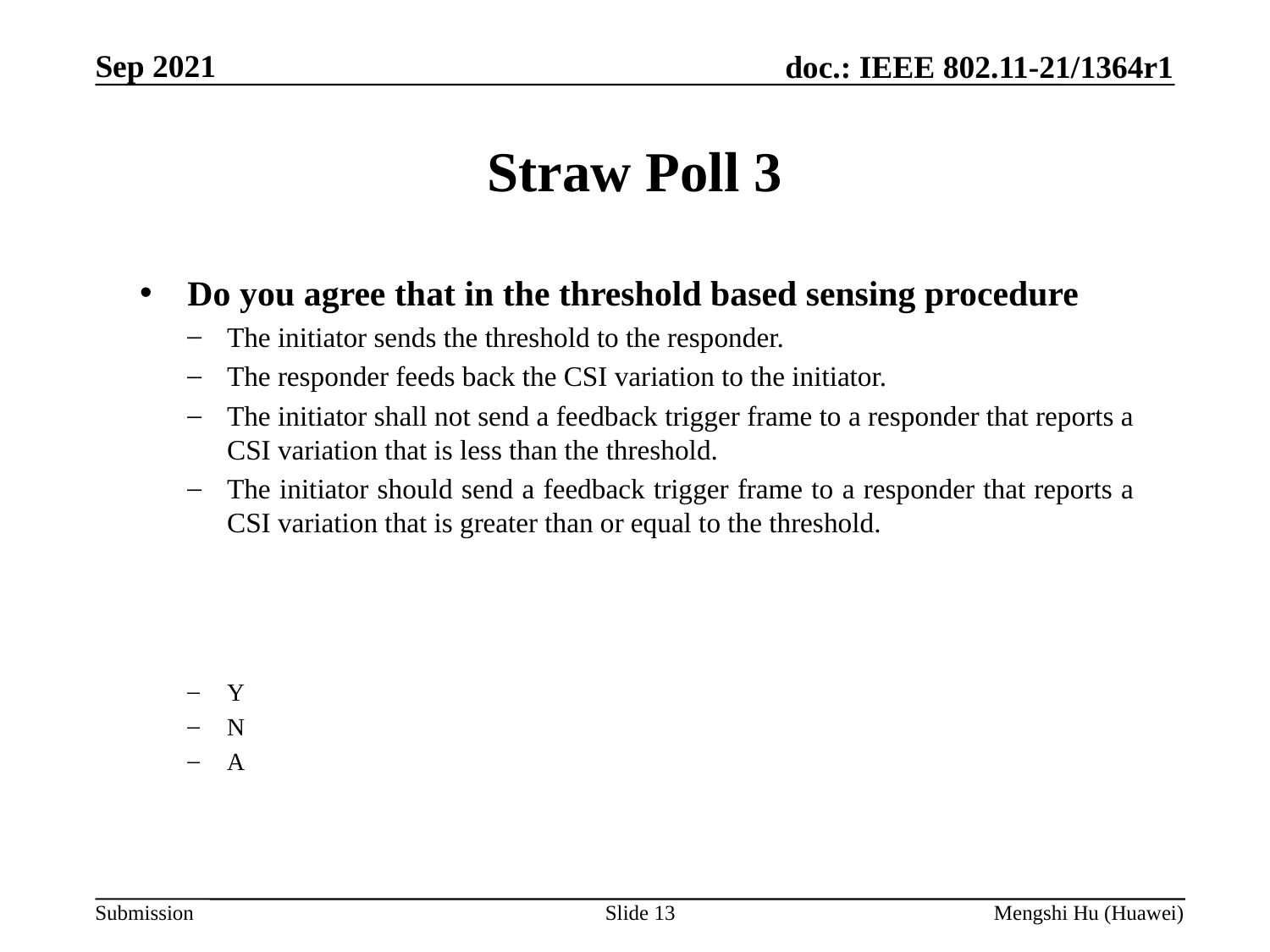

# Straw Poll 3
Do you agree that in the threshold based sensing procedure
The initiator sends the threshold to the responder.
The responder feeds back the CSI variation to the initiator.
The initiator shall not send a feedback trigger frame to a responder that reports a CSI variation that is less than the threshold.
The initiator should send a feedback trigger frame to a responder that reports a CSI variation that is greater than or equal to the threshold.

Y
N
A
Slide 13